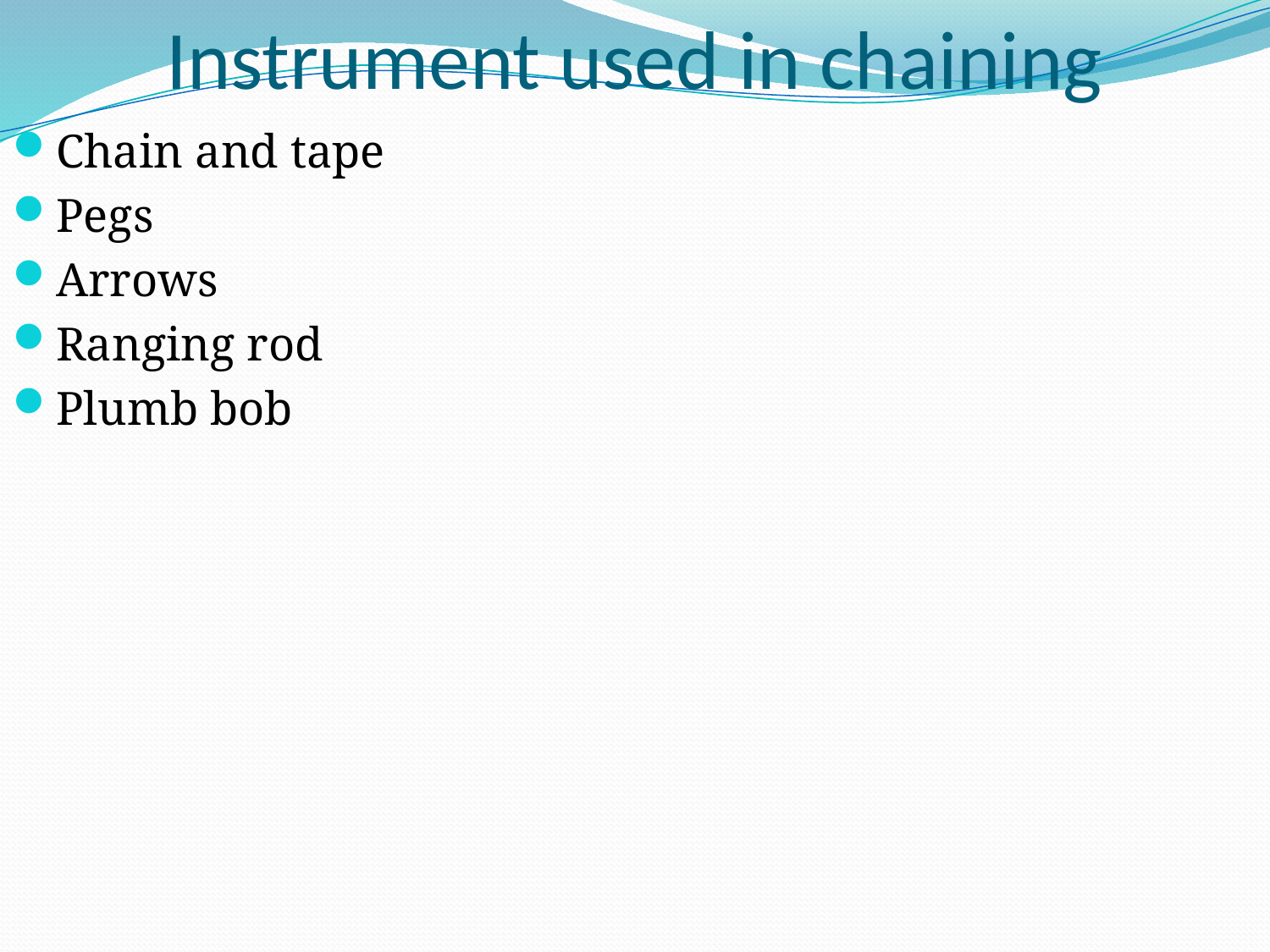

# Instrument used in chaining
Chain and tape
Pegs
Arrows
Ranging rod
Plumb bob